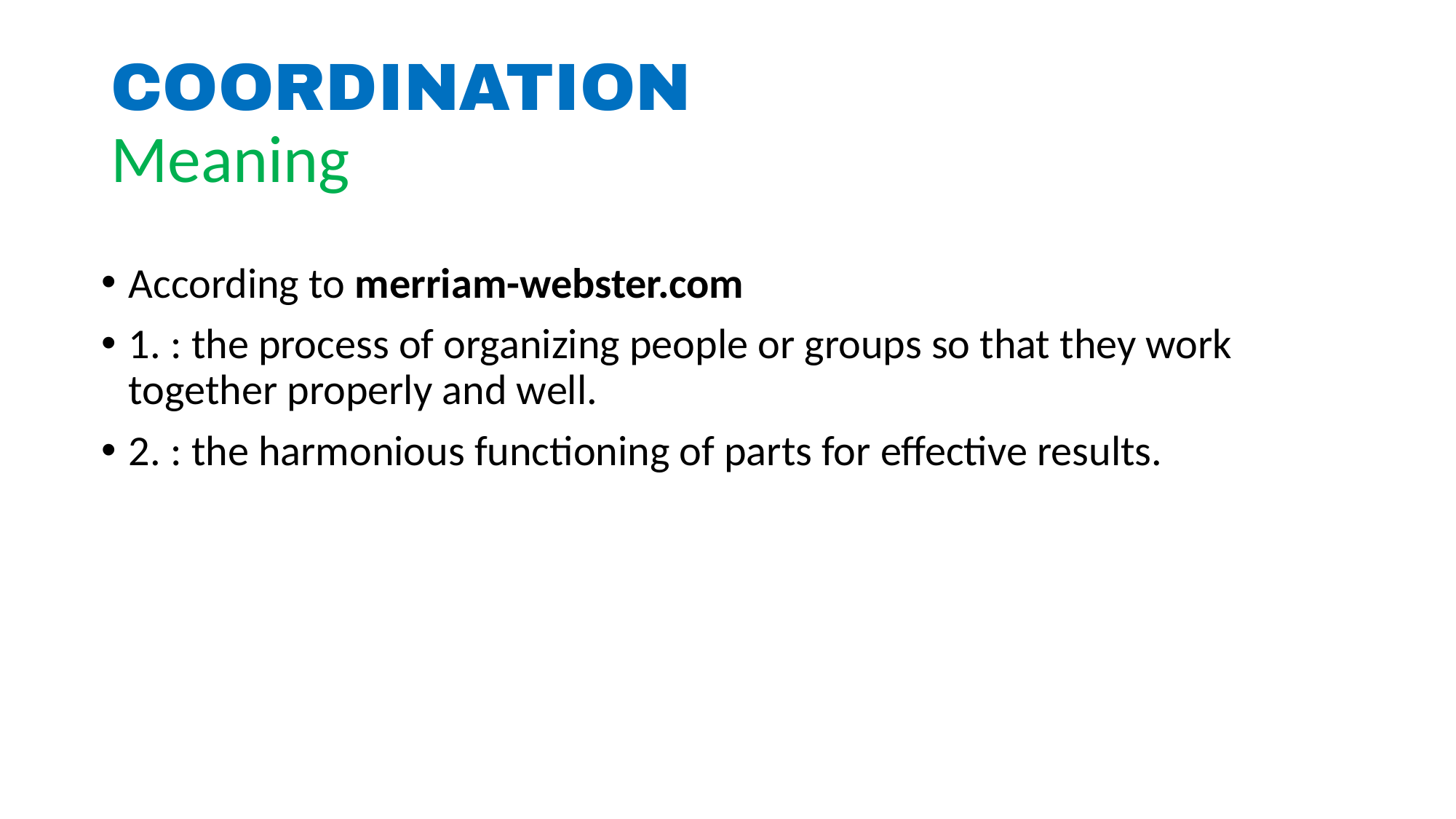

# COORDINATION Meaning
According to merriam-webster.com
1. : the process of organizing people or groups so that they work together properly and well.
2. : the harmonious functioning of parts for effective results.